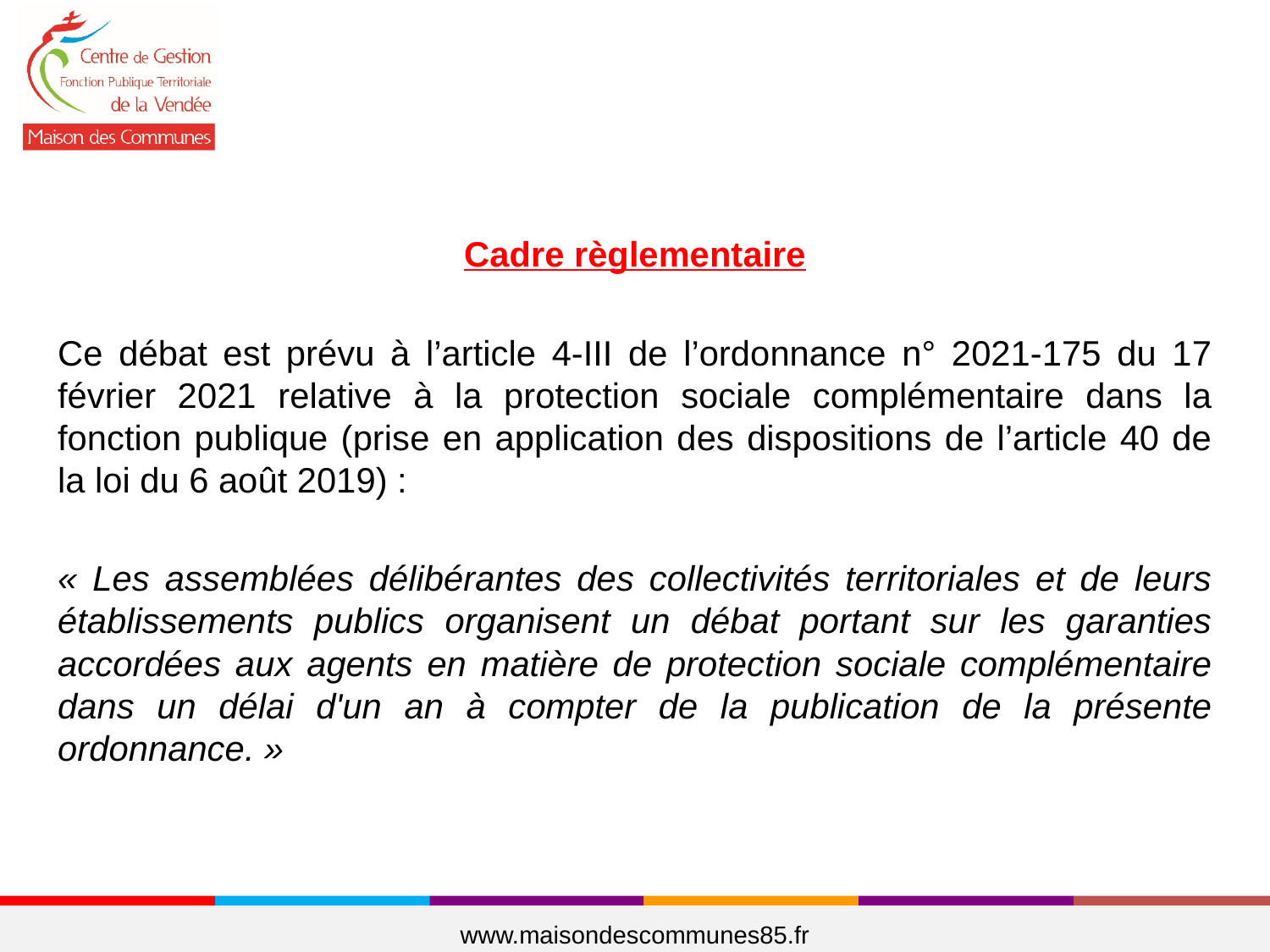

#

Cadre règlementaire

Ce débat est prévu à l’article 4-III de l’ordonnance n° 2021-175 du 17 février 2021 relative à la protection sociale complémentaire dans la fonction publique (prise en application des dispositions de l’article 40 de la loi du 6 août 2019) :

« Les assemblées délibérantes des collectivités territoriales et de leurs établissements publics organisent un débat portant sur les garanties accordées aux agents en matière de protection sociale complémentaire dans un délai d'un an à compter de la publication de la présente ordonnance. »